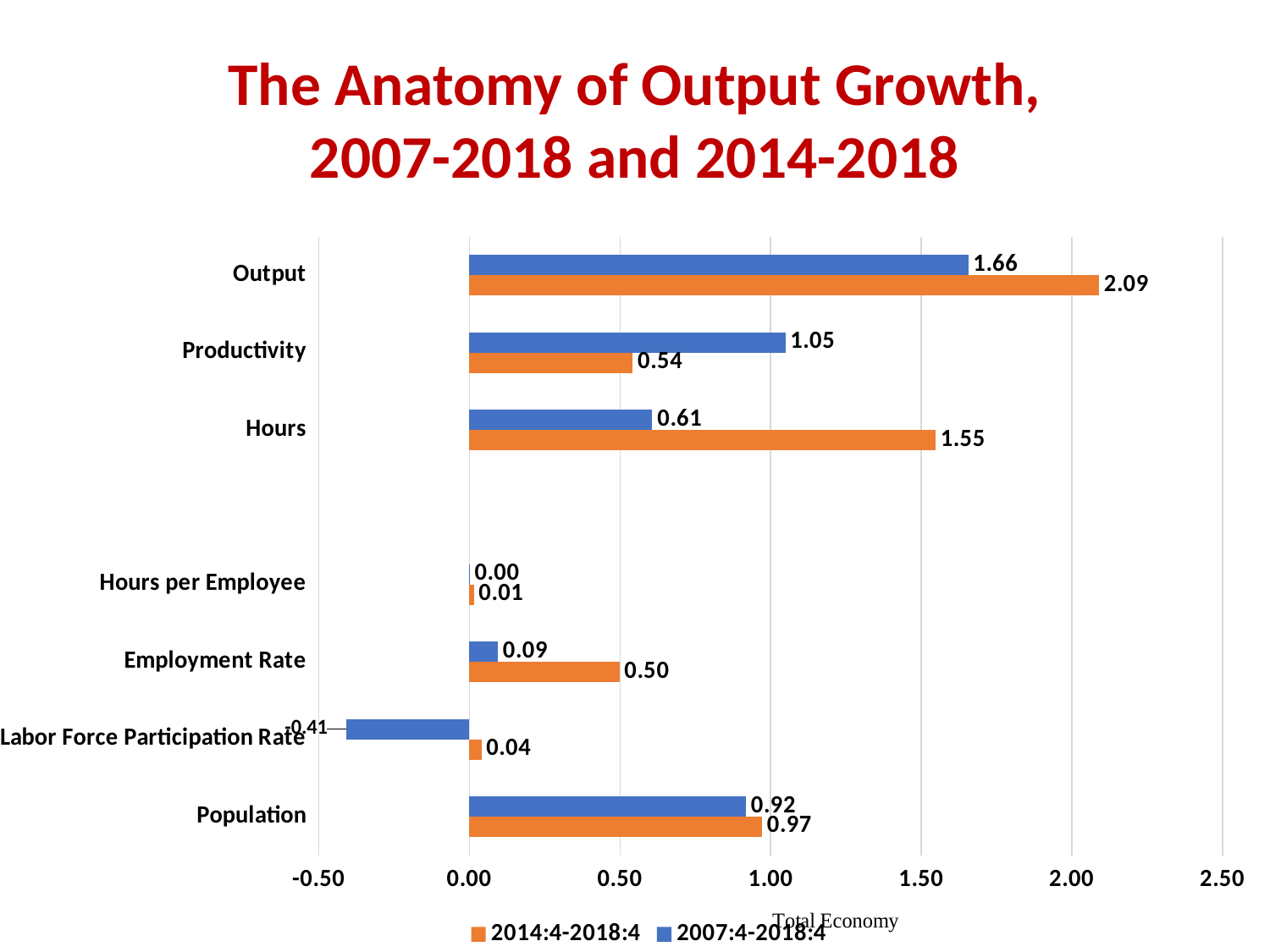

# The Anatomy of Output Growth, 2007-2018 and 2014-2018

### Chart

| Category | 2007:4-2018:4 | 2014:4-2018:4 |
|---|---|---|
| Output | 1.656256051624208 | 2.090205947403609 |
| Productivity | 1.04875881223839 | 0.542401480835891 |
| Hours | 0.607497239385818 | 1.547804466567718 |
|  | None | None |
| Hours per Employee | 0.0010469009591374 | 0.0148393685099508 |
| Employment Rate | 0.0949946897667393 | 0.498704200806226 |
| Labor Force Participation Rate | -0.409124682881174 | 0.0397140671284457 |
| Population | 0.918243793675438 | 0.971462751369909 |